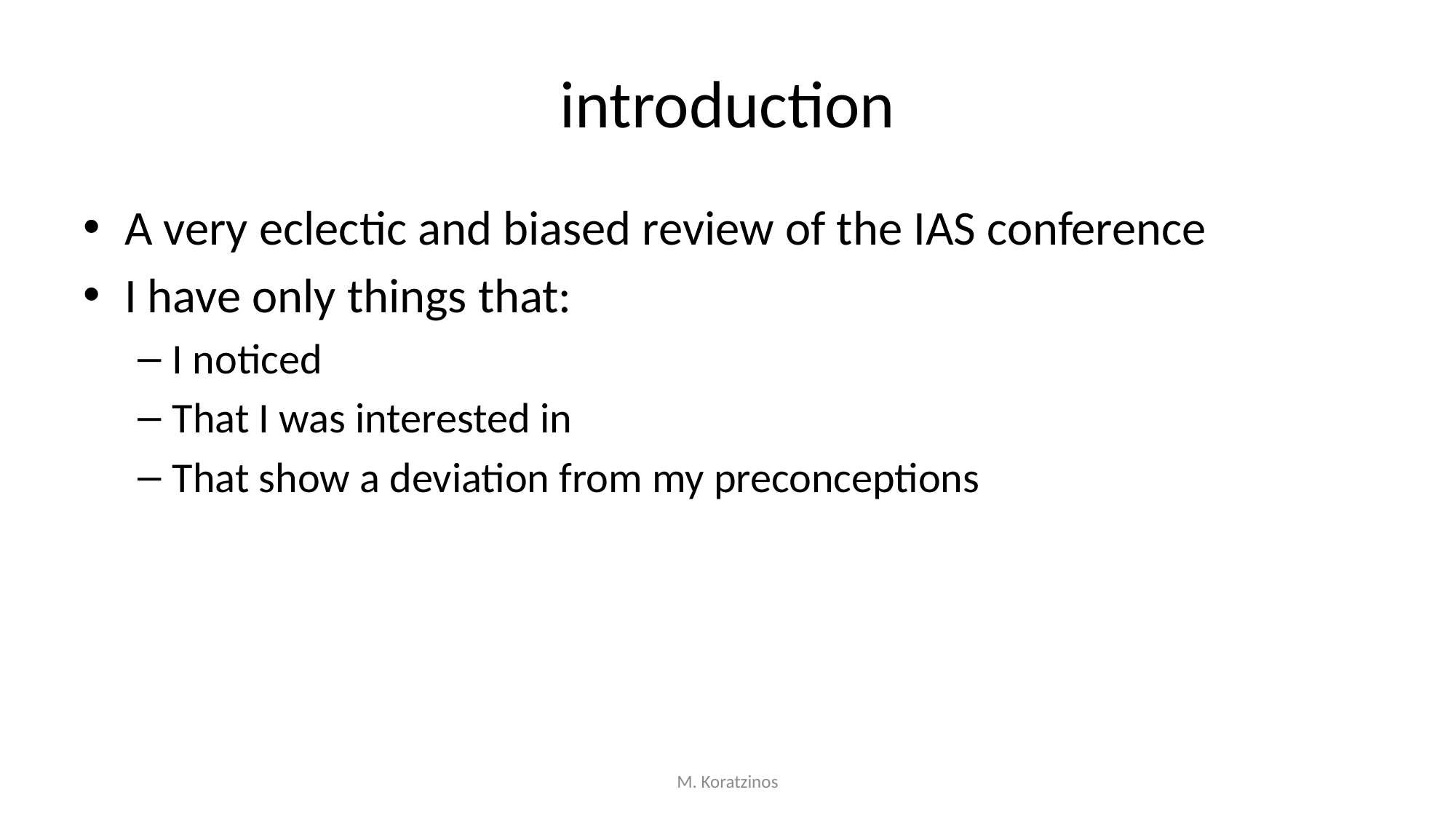

# introduction
A very eclectic and biased review of the IAS conference
I have only things that:
I noticed
That I was interested in
That show a deviation from my preconceptions
M. Koratzinos